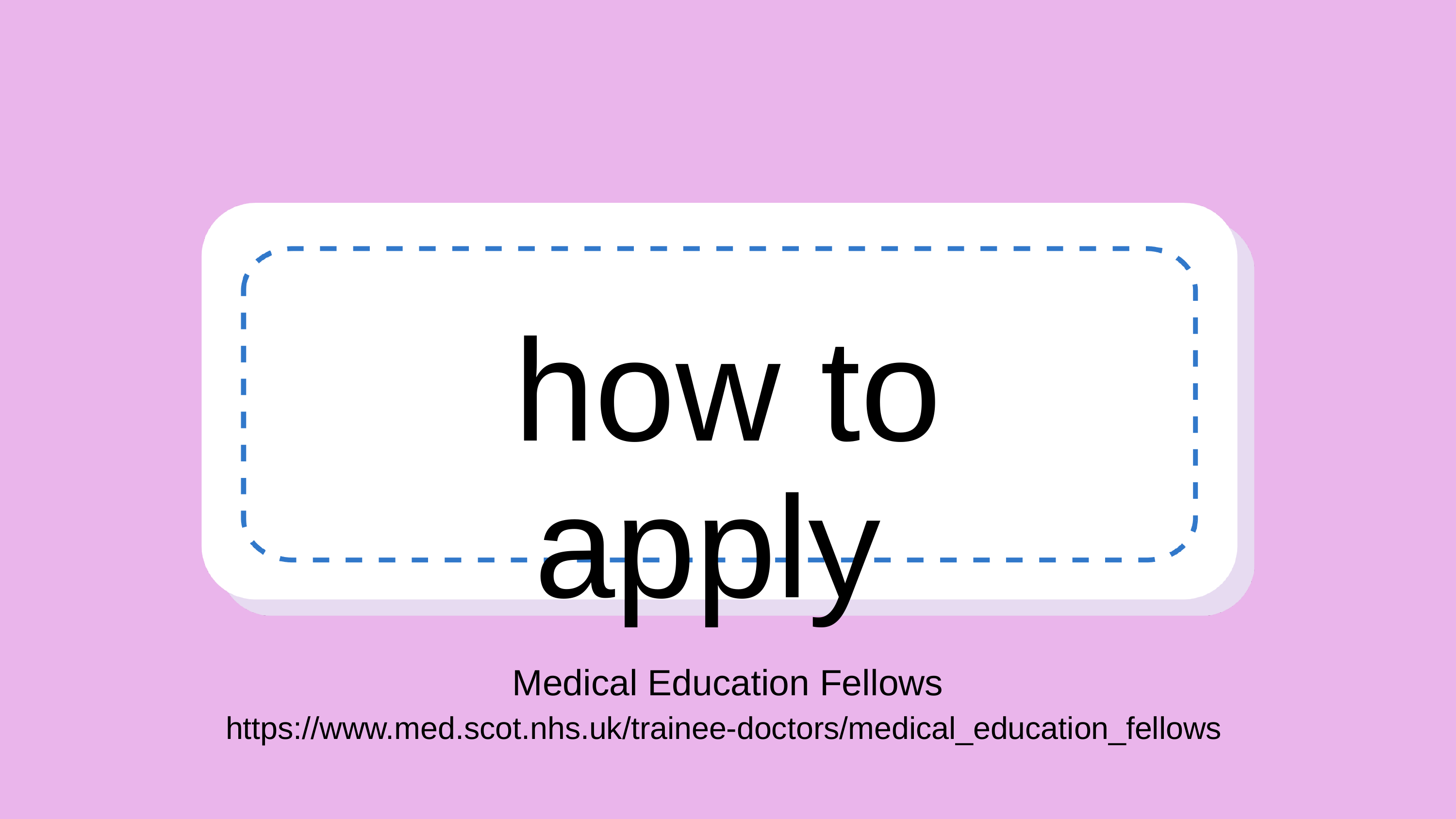

how to apply
Medical Education Fellows
https://www.med.scot.nhs.uk/trainee-doctors/medical_education_fellows